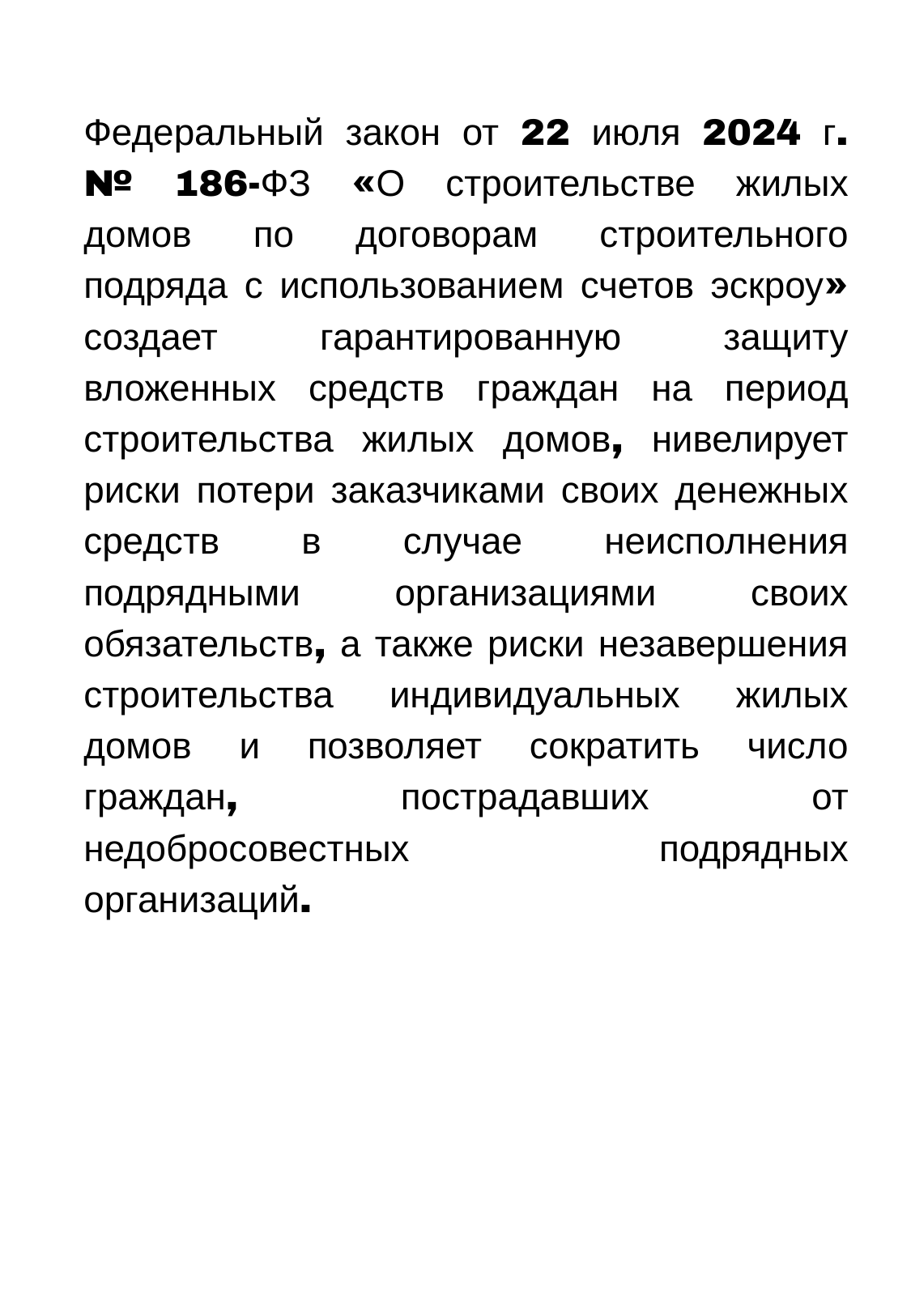

Федеральный закон от 22 июля 2024 г. № 186-ФЗ «О строительстве жилых домов по договорам строительного подряда с использованием счетов эскроу» создает гарантированную защиту вложенных средств граждан на период строительства жилых домов, нивелирует риски потери заказчиками своих денежных средств в случае неисполнения подрядными организациями своих обязательств, а также риски незавершения строительства индивидуальных жилых домов и позволяет сократить число граждан, пострадавших от недобросовестных подрядных организаций.